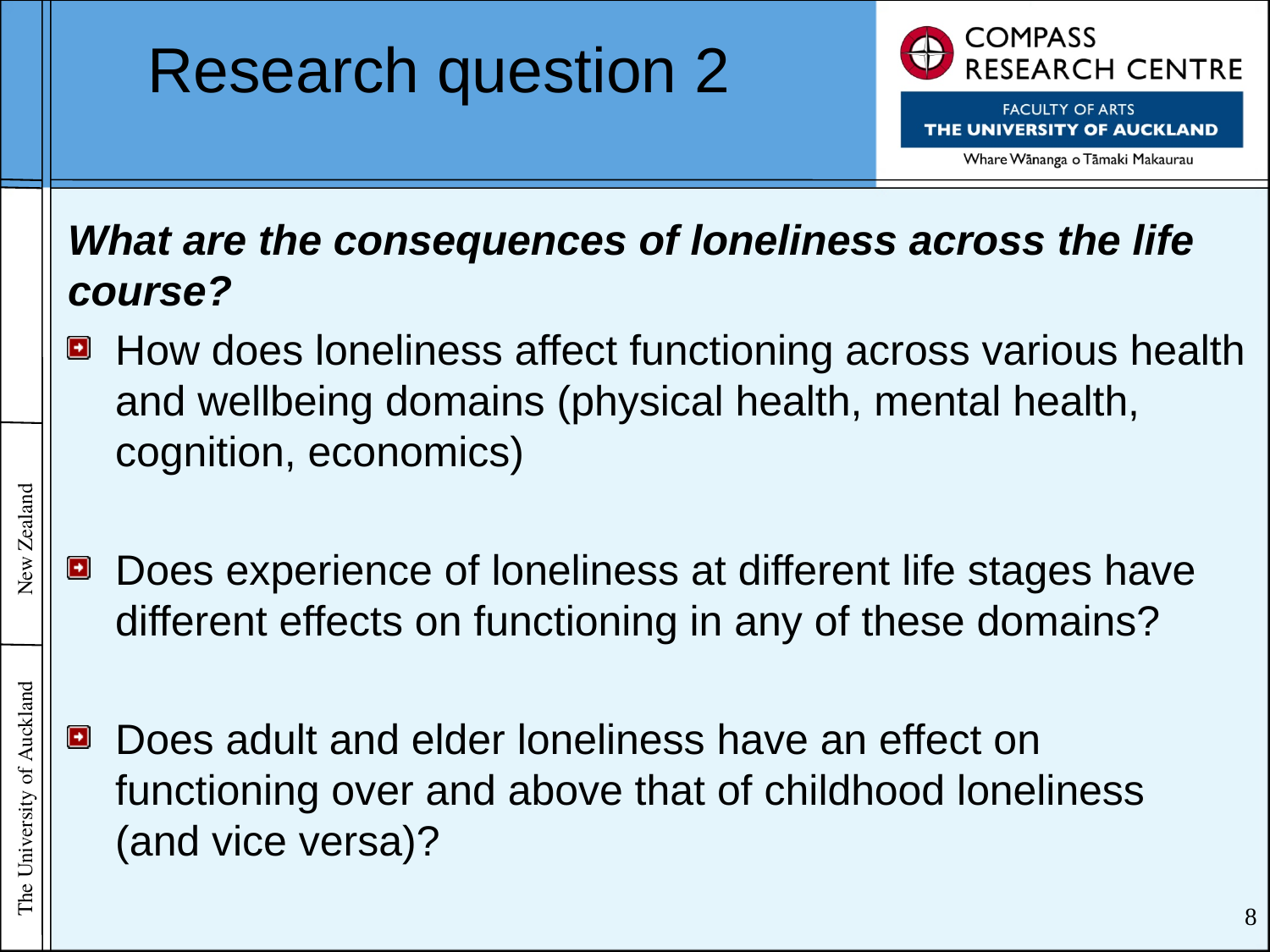

# Research question 2
What are the consequences of loneliness across the life course?
How does loneliness affect functioning across various health and wellbeing domains (physical health, mental health, cognition, economics)

Does experience of loneliness at different life stages have different effects on functioning in any of these domains?

Does adult and elder loneliness have an effect on functioning over and above that of childhood loneliness
(and vice versa)?
8